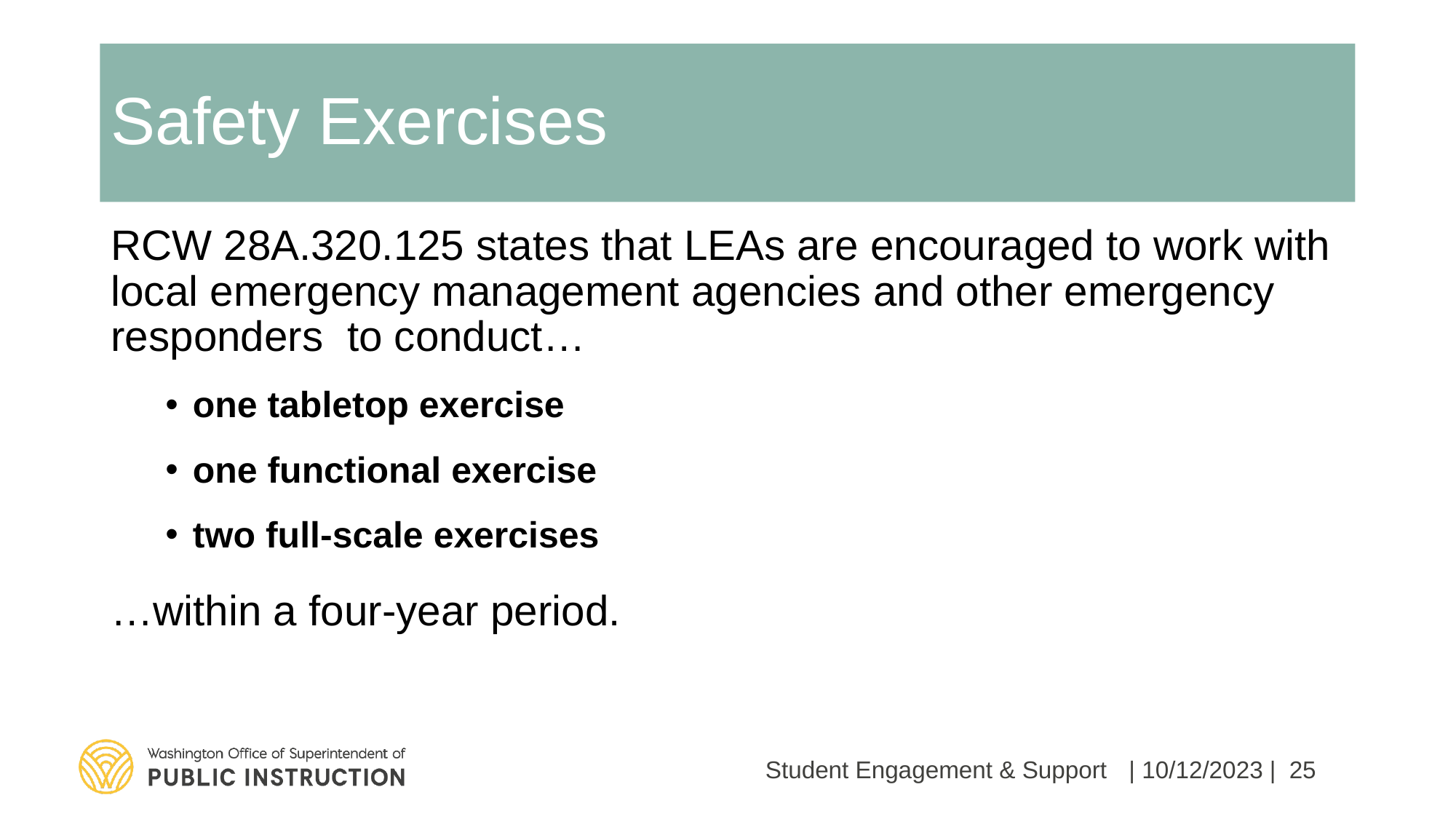

# Safety Exercises
RCW 28A.320.125 states that LEAs are encouraged to work with local emergency management agencies and other emergency responders  to conduct…
one tabletop exercise
one functional exercise
two full-scale exercises
…within a four-year period.
Student Engagement & Support
| 10/12/2023 |
25